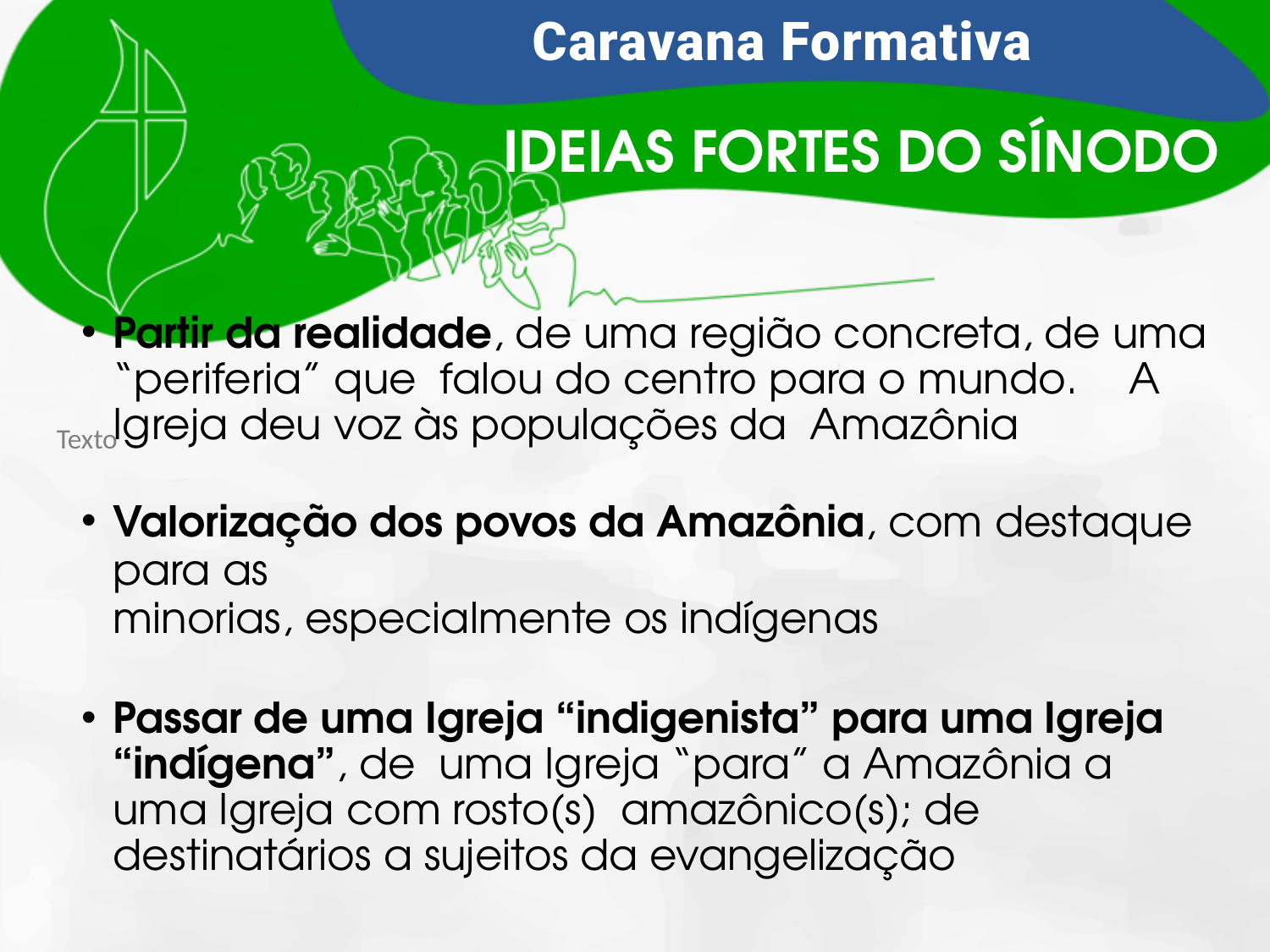

IDEIAS FORTES DO SÍNODO
Partir da realidade, de uma região concreta, de uma “periferia” que  falou do centro para o mundo.	A Igreja deu voz às populações da  Amazônia

Valorização dos povos da Amazônia, com destaque para as
minorias, especialmente os indígenas

Passar de uma Igreja “indigenista” para uma Igreja “indígena”, de  uma Igreja “para” a Amazônia a uma Igreja com rosto(s)  amazônico(s); de destinatários a sujeitos da evangelização